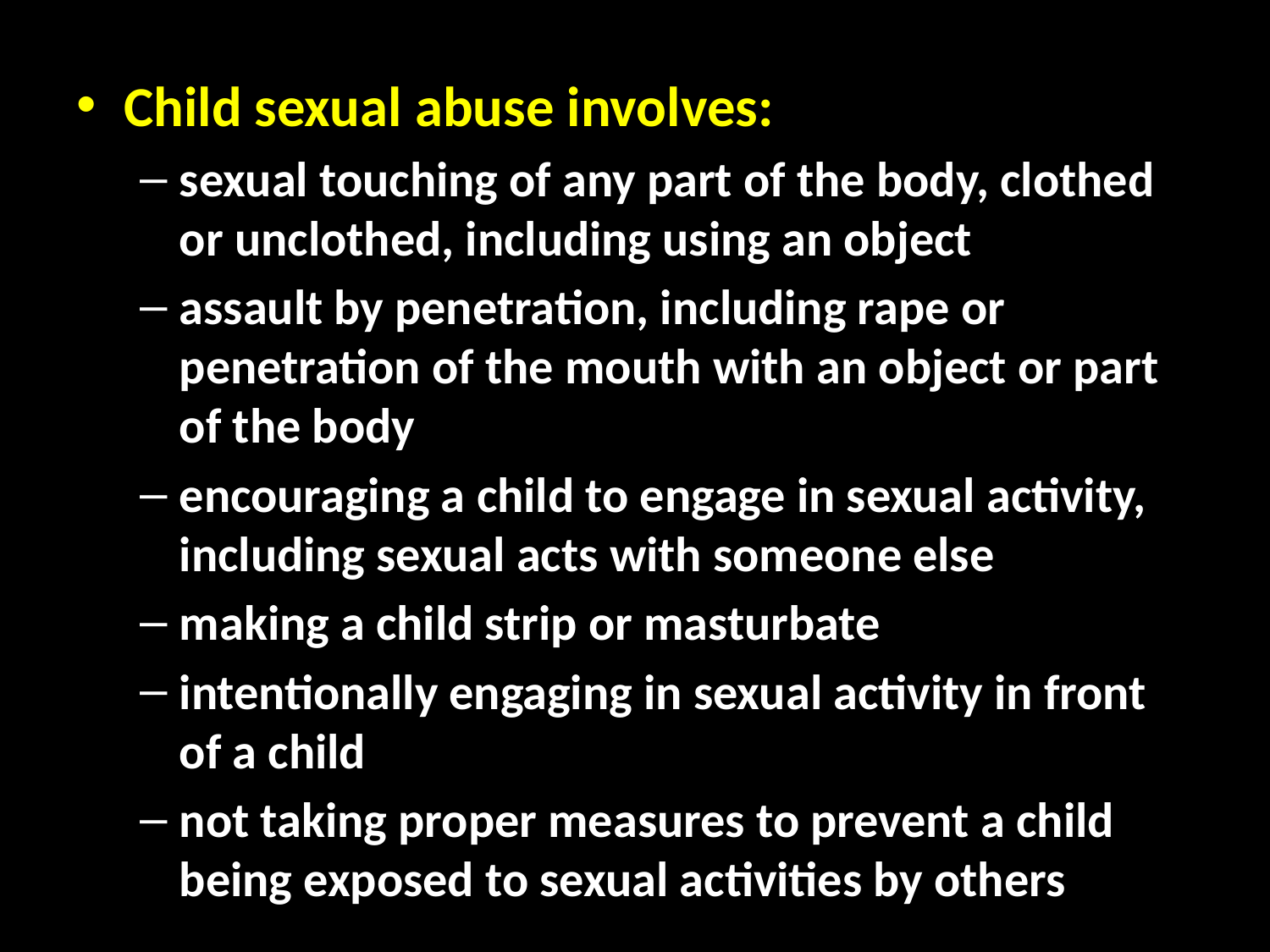

Child sexual abuse involves:
sexual touching of any part of the body, clothed or unclothed, including using an object
assault by penetration, including rape or penetration of the mouth with an object or part of the body
encouraging a child to engage in sexual activity, including sexual acts with someone else
making a child strip or masturbate
intentionally engaging in sexual activity in front of a child
not taking proper measures to prevent a child being exposed to sexual activities by others